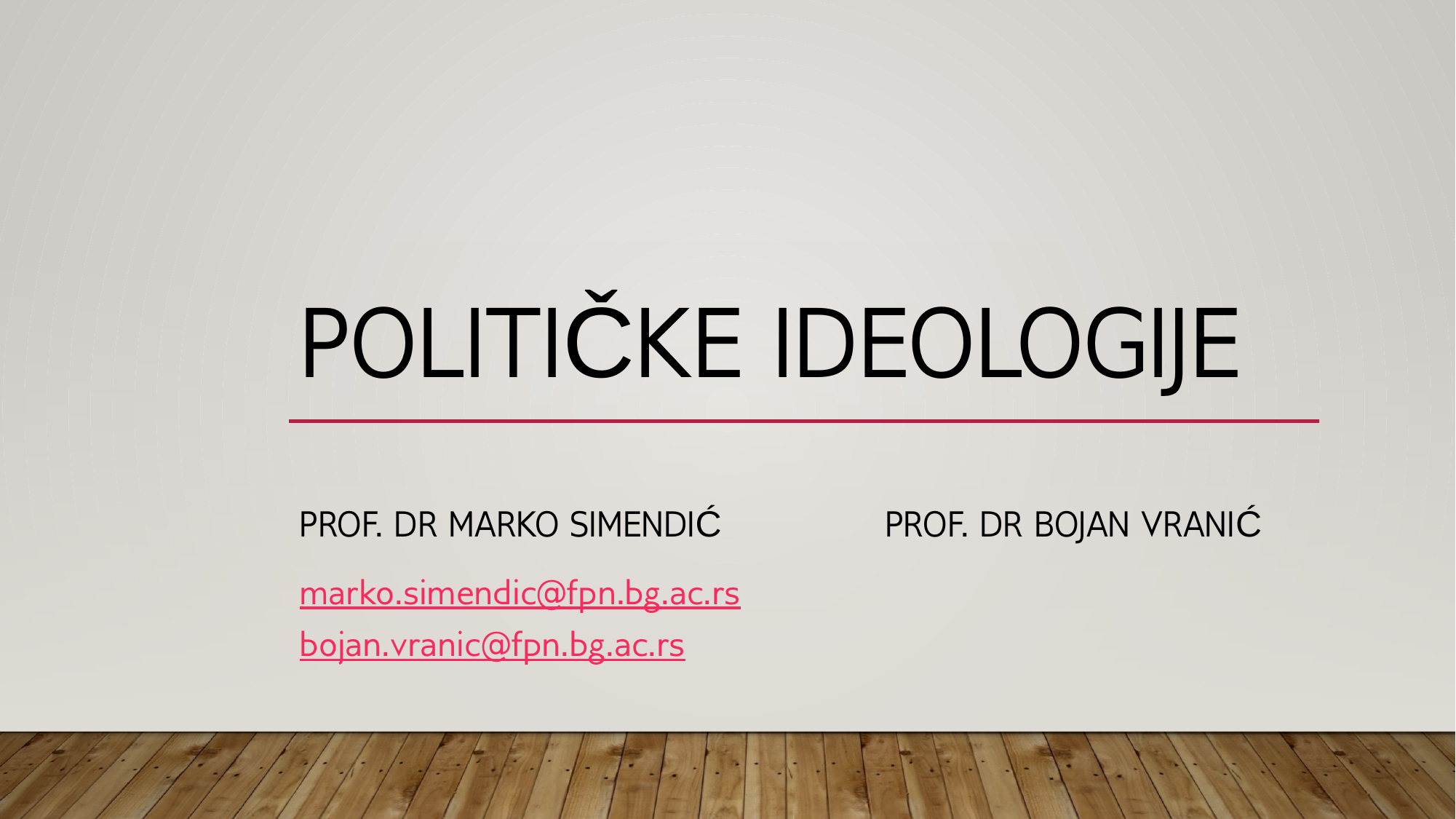

# Političke Ideologije

Prof. Dr Marko Simendić               Prof. Dr Bojan Vranić
marko.simendic@fpn.bg.ac.rs                    bojan.vranic@fpn.bg.ac.rs